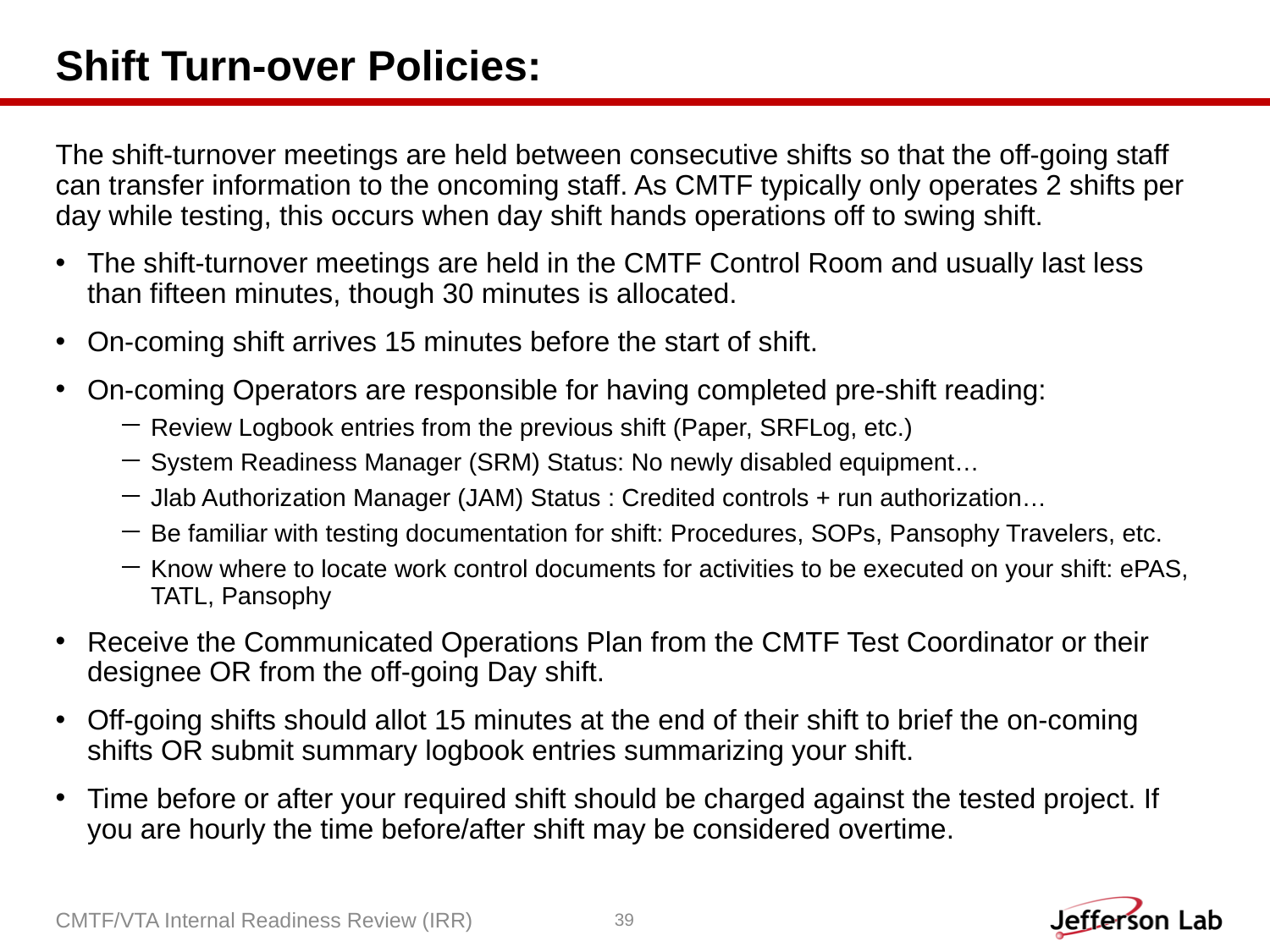

# Shift Turn-over Policies:
The shift-turnover meetings are held between consecutive shifts so that the off-going staff can transfer information to the oncoming staff. As CMTF typically only operates 2 shifts per day while testing, this occurs when day shift hands operations off to swing shift.
The shift-turnover meetings are held in the CMTF Control Room and usually last less than fifteen minutes, though 30 minutes is allocated.
On-coming shift arrives 15 minutes before the start of shift.
On-coming Operators are responsible for having completed pre-shift reading:
Review Logbook entries from the previous shift (Paper, SRFLog, etc.)
System Readiness Manager (SRM) Status: No newly disabled equipment…
Jlab Authorization Manager (JAM) Status : Credited controls + run authorization…
Be familiar with testing documentation for shift: Procedures, SOPs, Pansophy Travelers, etc.
Know where to locate work control documents for activities to be executed on your shift: ePAS, TATL, Pansophy
Receive the Communicated Operations Plan from the CMTF Test Coordinator or their designee OR from the off-going Day shift.
Off-going shifts should allot 15 minutes at the end of their shift to brief the on-coming shifts OR submit summary logbook entries summarizing your shift.
Time before or after your required shift should be charged against the tested project. If you are hourly the time before/after shift may be considered overtime.
CMTF/VTA Internal Readiness Review (IRR)
39